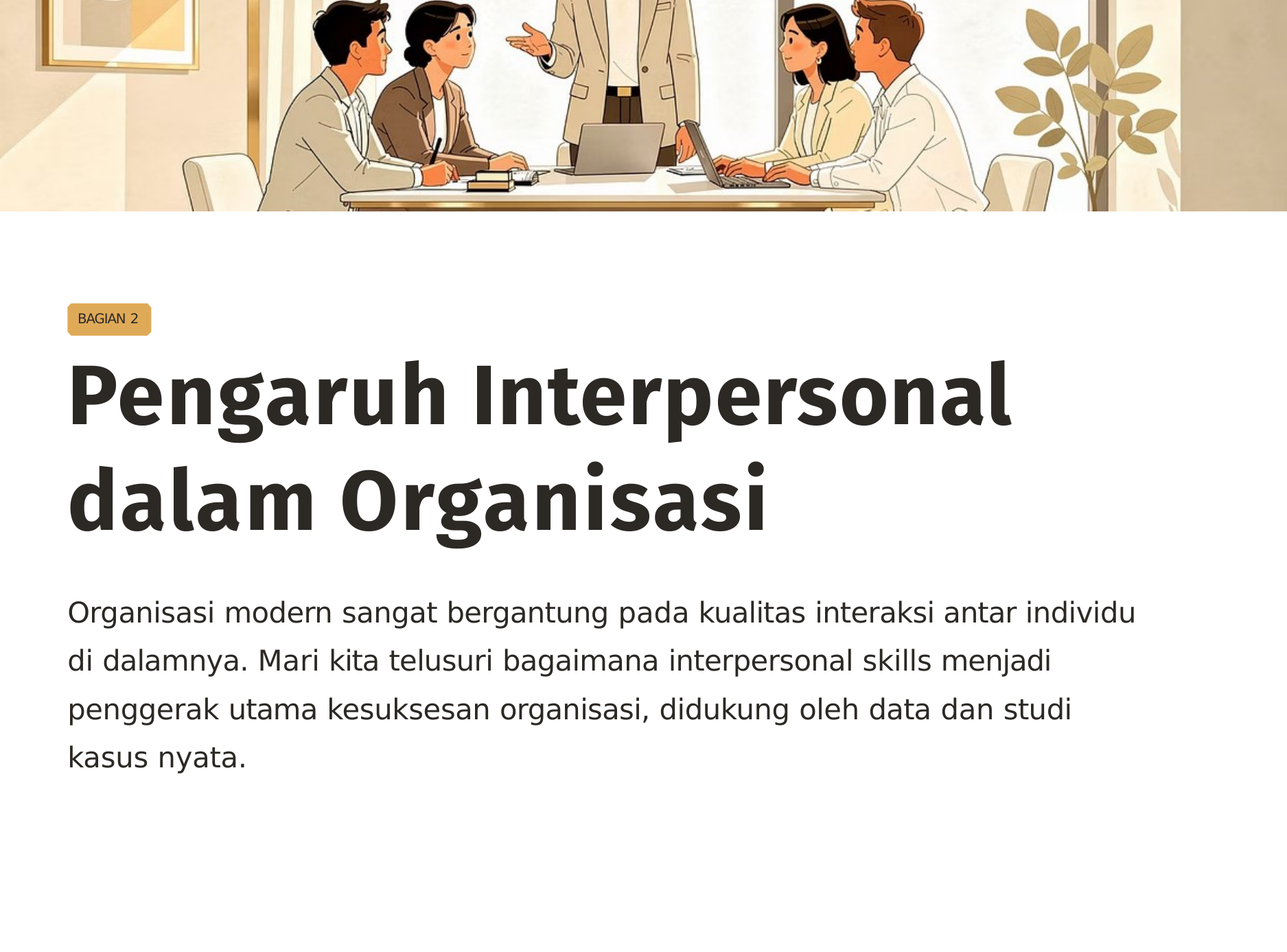

BAGIAN 2
Pengaruh Interpersonal dalam Organisasi
Organisasi modern sangat bergantung pada kualitas interaksi antar individu di dalamnya. Mari kita telusuri bagaimana interpersonal skills menjadi penggerak utama kesuksesan organisasi, didukung oleh data dan studi kasus nyata.